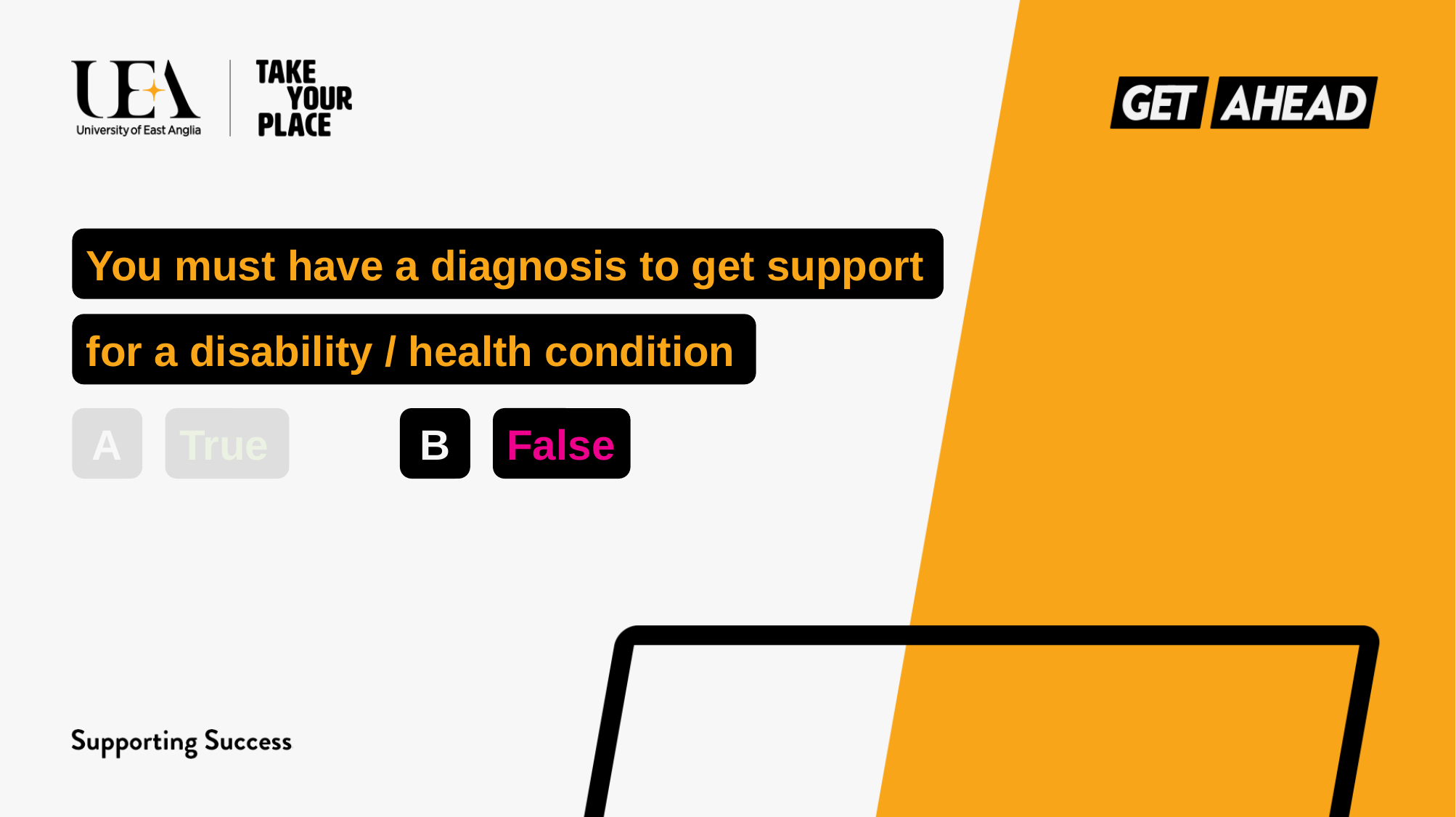

You must have a diagnosis to get support
for a disability / health condition

A
True
B
False